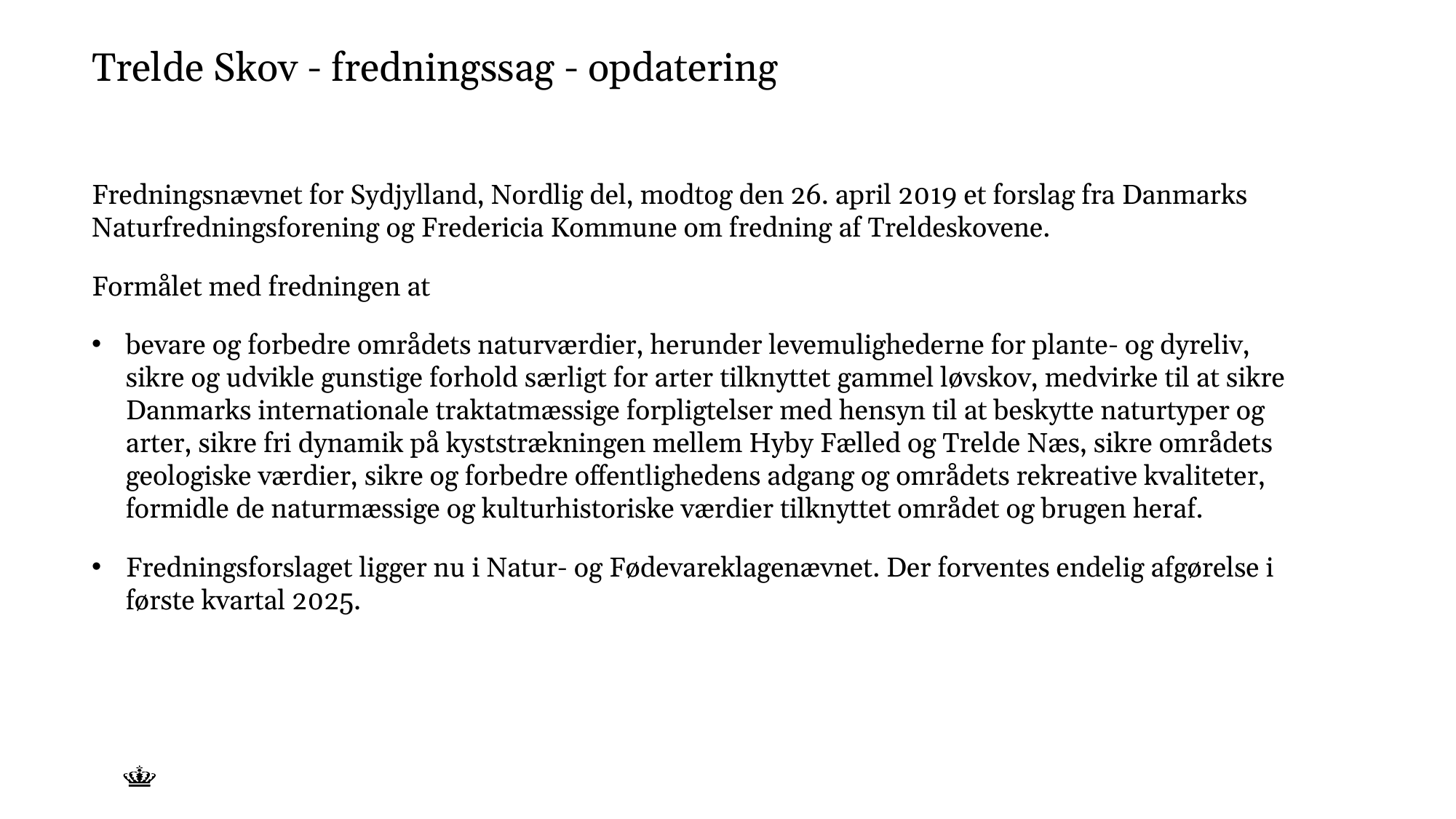

# Trelde Skov - fredningssag - opdatering
Fredningsnævnet for Sydjylland, Nordlig del, modtog den 26. april 2019 et forslag fra Danmarks Naturfredningsforening og Fredericia Kommune om fredning af Treldeskovene.
Formålet med fredningen at
bevare og forbedre områdets naturværdier, herunder levemulighederne for plante- og dyreliv, sikre og udvikle gunstige forhold særligt for arter tilknyttet gammel løvskov, medvirke til at sikre Danmarks internationale traktatmæssige forpligtelser med hensyn til at beskytte naturtyper og arter, sikre fri dynamik på kyststrækningen mellem Hyby Fælled og Trelde Næs, sikre områdets geologiske værdier, sikre og forbedre offentlighedens adgang og områdets rekreative kvaliteter, formidle de naturmæssige og kulturhistoriske værdier tilknyttet området og brugen heraf.
Fredningsforslaget ligger nu i Natur- og Fødevareklagenævnet. Der forventes endelig afgørelse i første kvartal 2025.